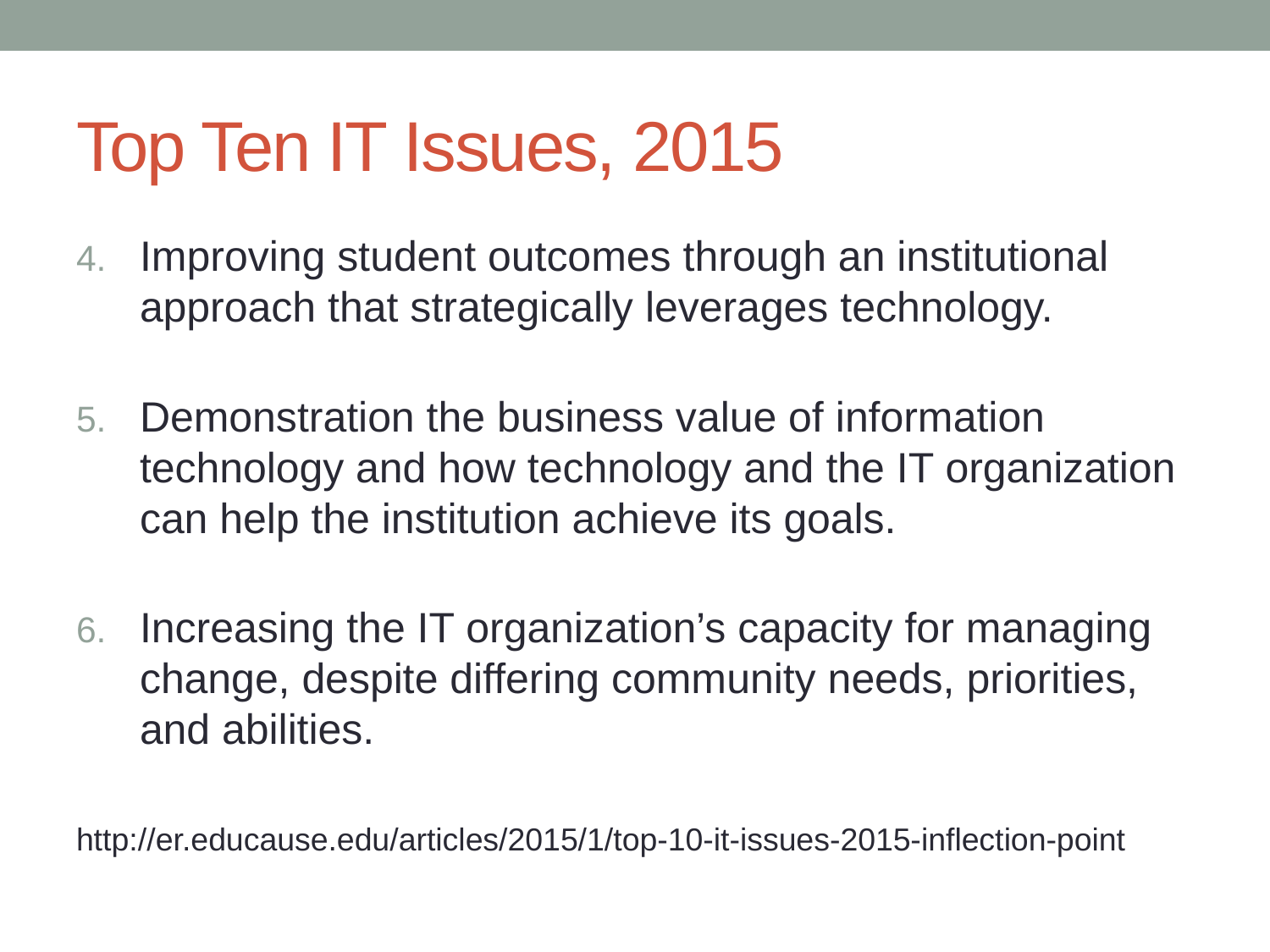

# Top Ten IT Issues, 2015
Improving student outcomes through an institutional approach that strategically leverages technology.
Demonstration the business value of information technology and how technology and the IT organization can help the institution achieve its goals.
Increasing the IT organization’s capacity for managing change, despite differing community needs, priorities, and abilities.

http://er.educause.edu/articles/2015/1/top-10-it-issues-2015-inflection-point